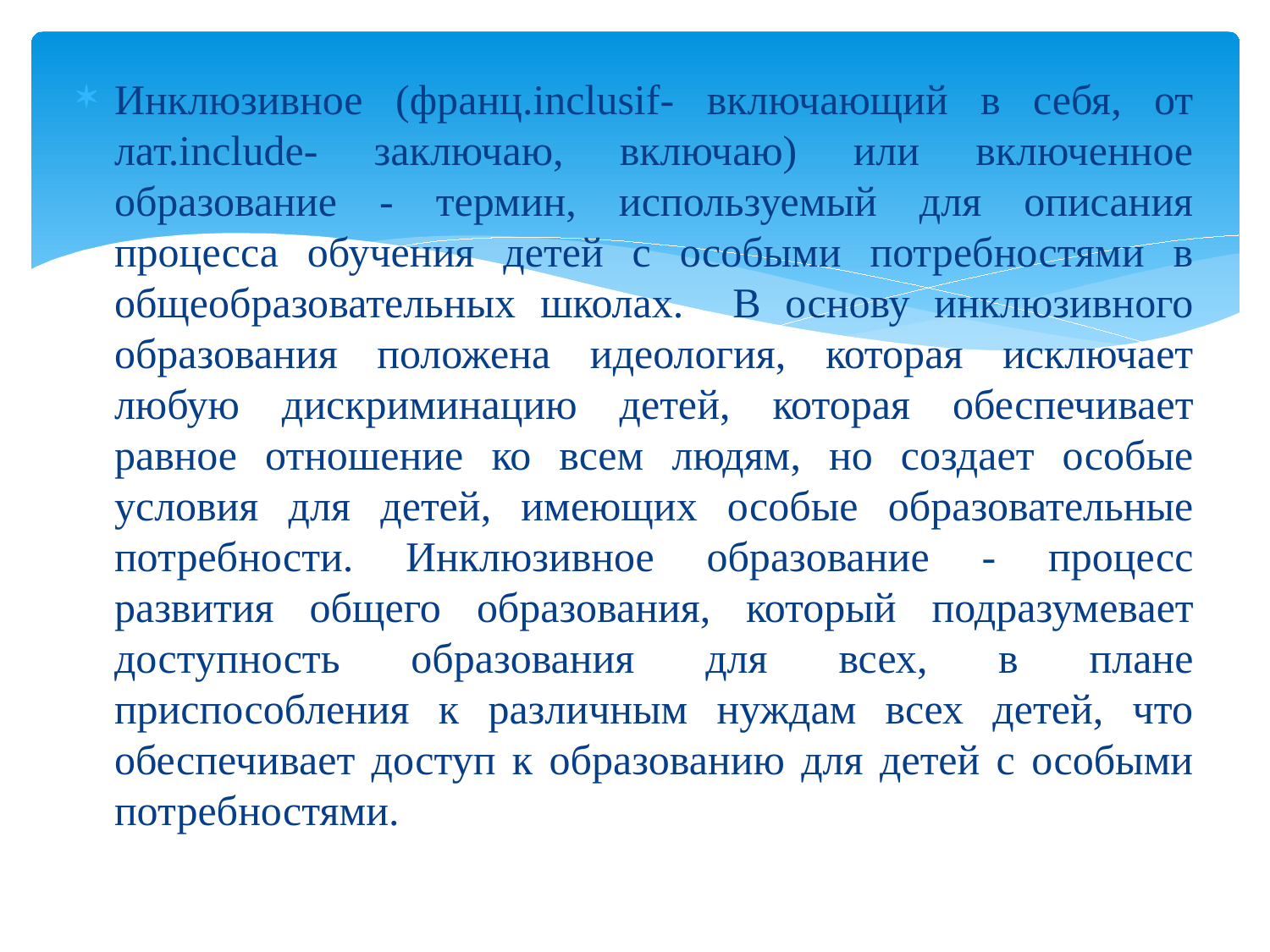

Инклюзивное (франц.inclusif- включающий в себя, от лат.include- заключаю, включаю) или включенное образование - термин, используемый для описания процесса обучения детей с особыми потребностями в общеобразовательных школах.  В основу инклюзивного образования положена идеология, которая исключает любую дискриминацию детей, которая обеспечивает равное отношение ко всем людям, но создает особые условия для детей, имеющих особые образовательные потребности. Инклюзивное образование - процесс развития общего образования, который подразумевает доступность образования для всех, в плане приспособления к различным нуждам всех детей, что обеспечивает доступ к образованию для детей с особыми потребностями.